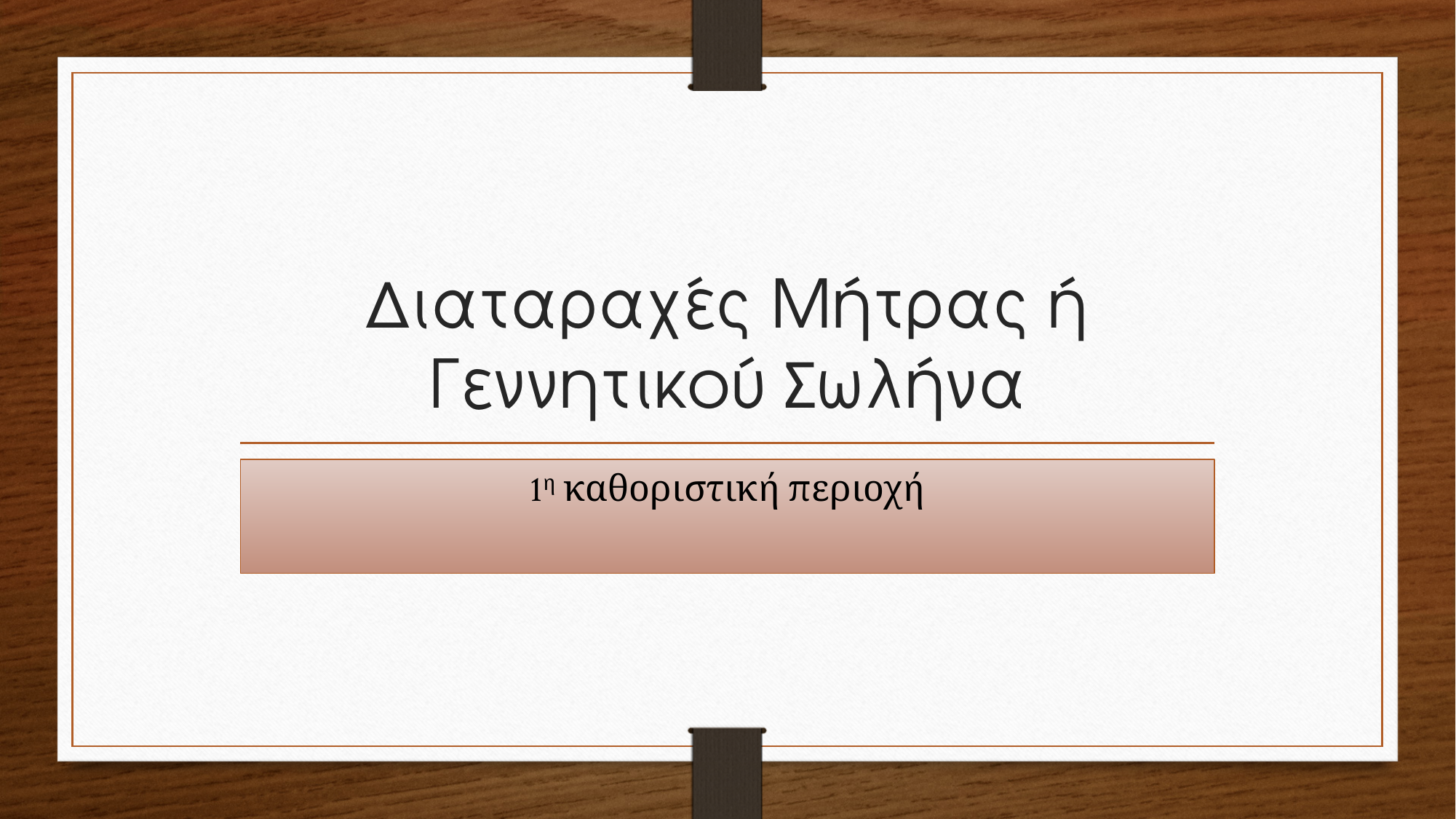

# Διαταραχές Μήτρας ή Γεννητικού Σωλήνα
1η καθοριστική περιοχή